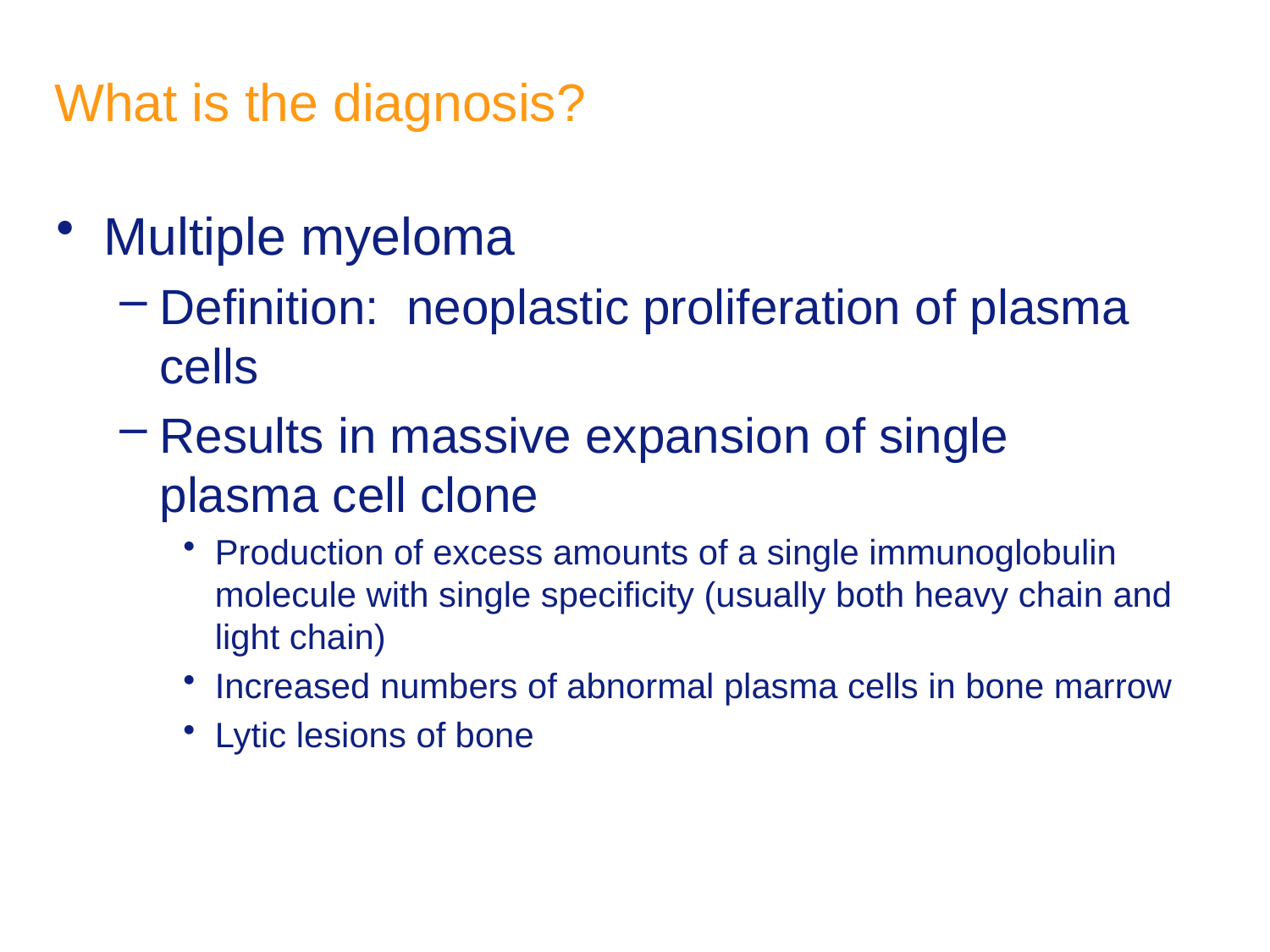

# What is the diagnosis?
Multiple myeloma
Definition:  neoplastic proliferation of plasma cells
Results in massive expansion of single plasma cell clone
Production of excess amounts of a single immunoglobulin molecule with single specificity (usually both heavy chain and light chain)
Increased numbers of abnormal plasma cells in bone marrow
Lytic lesions of bone